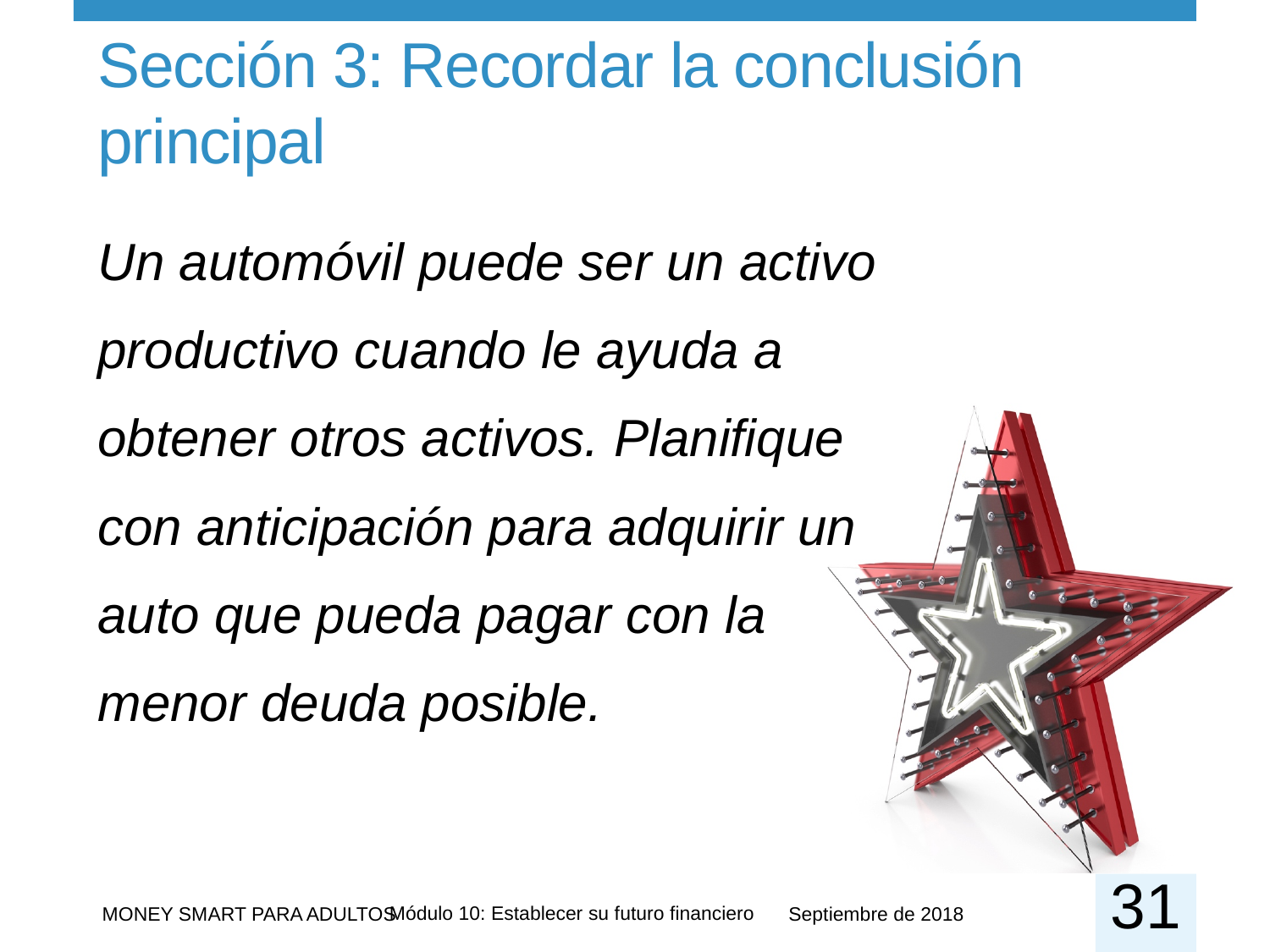

# Sección 3: Recordar la conclusión principal
Un automóvil puede ser un activo productivo cuando le ayuda a obtener otros activos. Planifique con anticipación para adquirir un auto que pueda pagar con la
menor deuda posible.

31